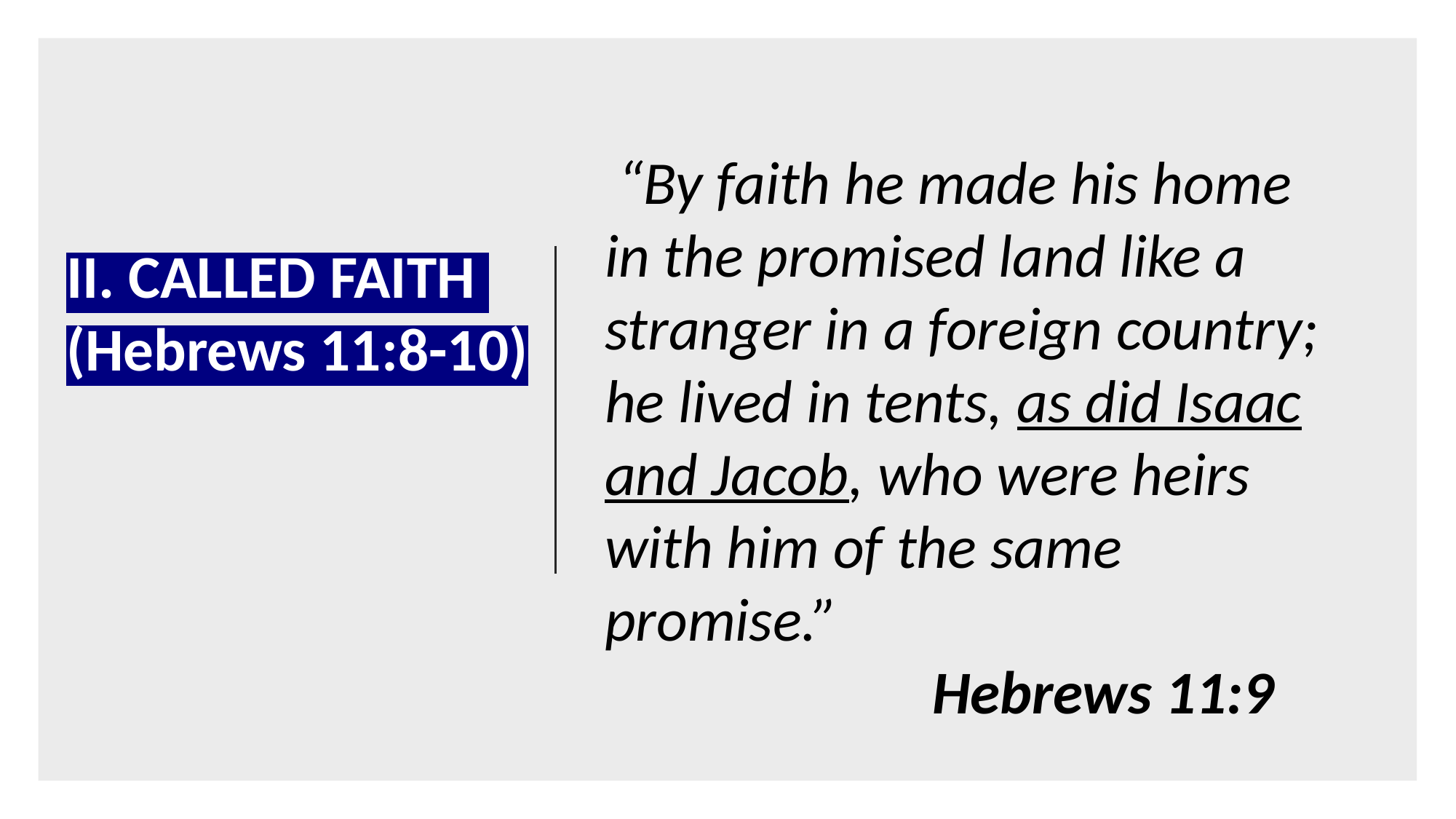

“By faith he made his home in the promised land like a stranger in a foreign country; he lived in tents, as did Isaac and Jacob, who were heirs with him of the same promise.”
			Hebrews 11:9
II. CALLED FAITH
(Hebrews 11:8-10)